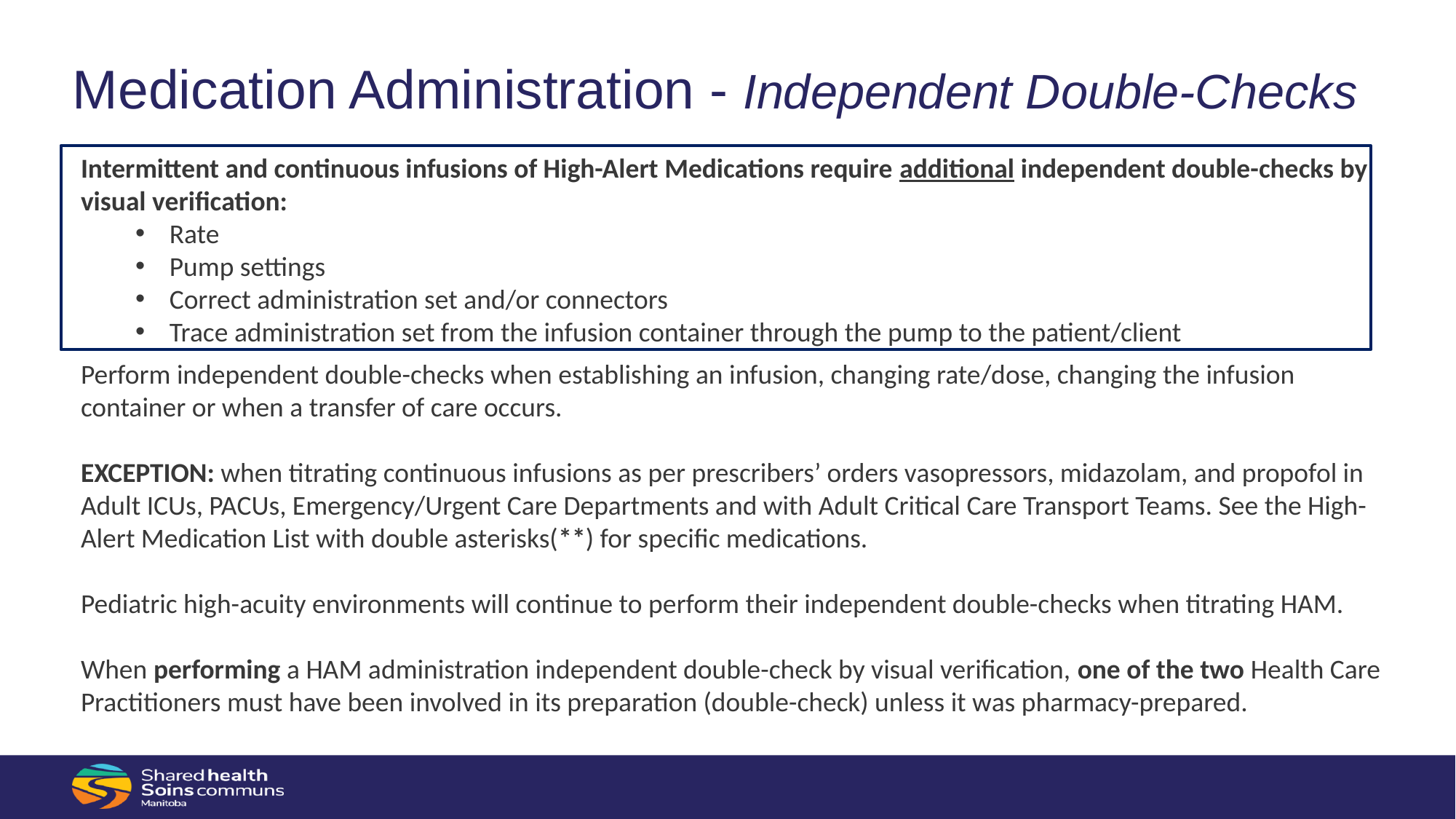

# Medication Administration - Independent Double-Checks

Intermittent and continuous infusions of High-Alert Medications require additional independent double-checks by visual verification:
Rate
Pump settings
Correct administration set and/or connectors
Trace administration set from the infusion container through the pump to the patient/client
Perform independent double-checks when establishing an infusion, changing rate/dose, changing the infusion container or when a transfer of care occurs.

EXCEPTION: when titrating continuous infusions as per prescribers’ orders vasopressors, midazolam, and propofol in Adult ICUs, PACUs, Emergency/Urgent Care Departments and with Adult Critical Care Transport Teams. See the High-Alert Medication List with double asterisks(**) for specific medications.

Pediatric high-acuity environments will continue to perform their independent double-checks when titrating HAM.

When performing a HAM administration independent double-check by visual verification, one of the two Health Care Practitioners must have been involved in its preparation (double-check) unless it was pharmacy-prepared.